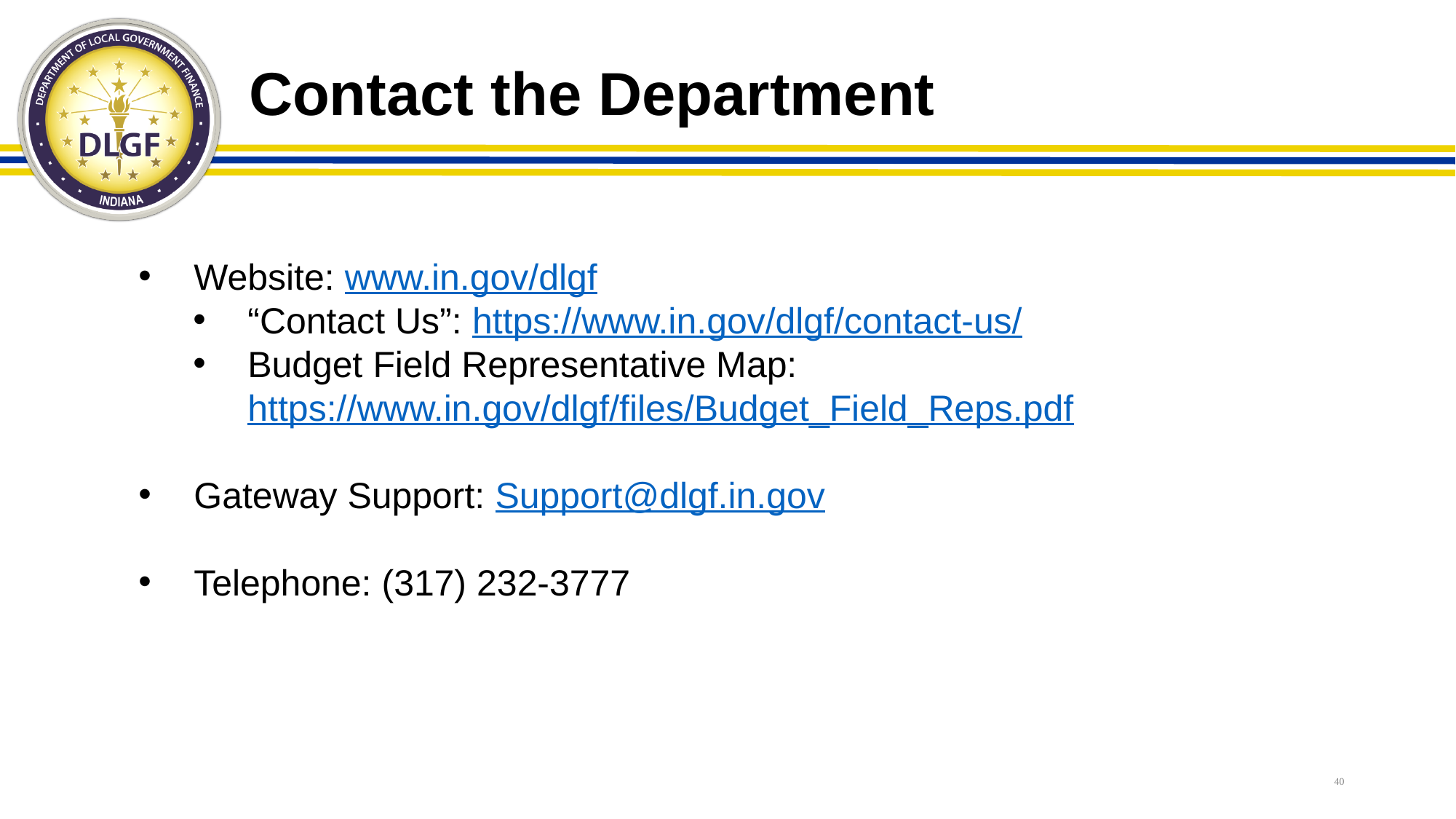

# Contact the Department
Website: www.in.gov/dlgf
“Contact Us”: https://www.in.gov/dlgf/contact-us/
Budget Field Representative Map: https://www.in.gov/dlgf/files/Budget_Field_Reps.pdf

Gateway Support: Support@dlgf.in.gov

Telephone: (317) 232-3777
40